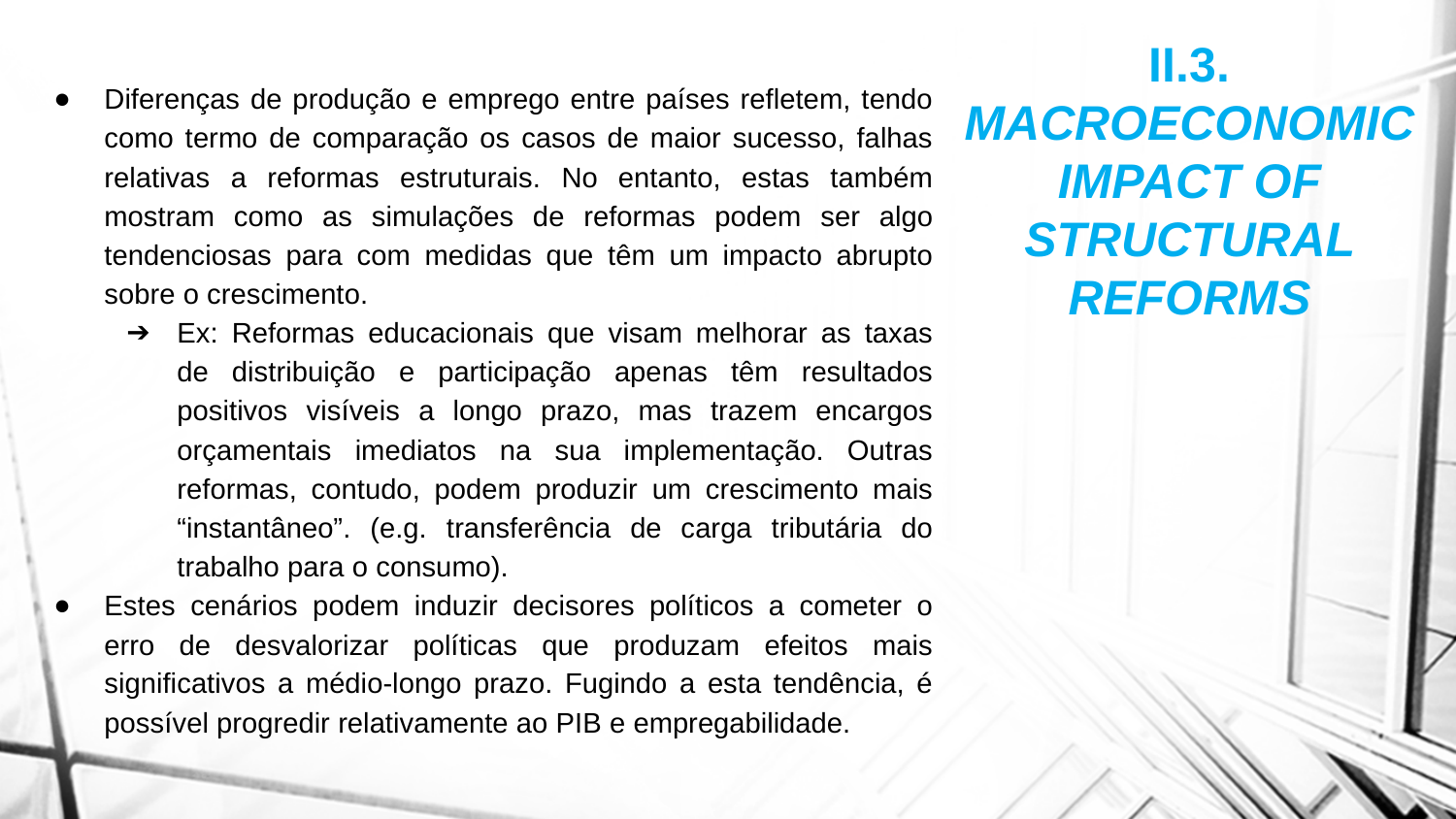

# II.3.
MACROECONOMIC IMPACT OF STRUCTURAL REFORMS

Diferenças de produção e emprego entre países refletem, tendo como termo de comparação os casos de maior sucesso, falhas relativas a reformas estruturais. No entanto, estas também mostram como as simulações de reformas podem ser algo tendenciosas para com medidas que têm um impacto abrupto sobre o crescimento.
Ex: Reformas educacionais que visam melhorar as taxas de distribuição e participação apenas têm resultados positivos visíveis a longo prazo, mas trazem encargos orçamentais imediatos na sua implementação. Outras reformas, contudo, podem produzir um crescimento mais “instantâneo”. (e.g. transferência de carga tributária do trabalho para o consumo).
Estes cenários podem induzir decisores políticos a cometer o erro de desvalorizar políticas que produzam efeitos mais significativos a médio-longo prazo. Fugindo a esta tendência, é possível progredir relativamente ao PIB e empregabilidade.